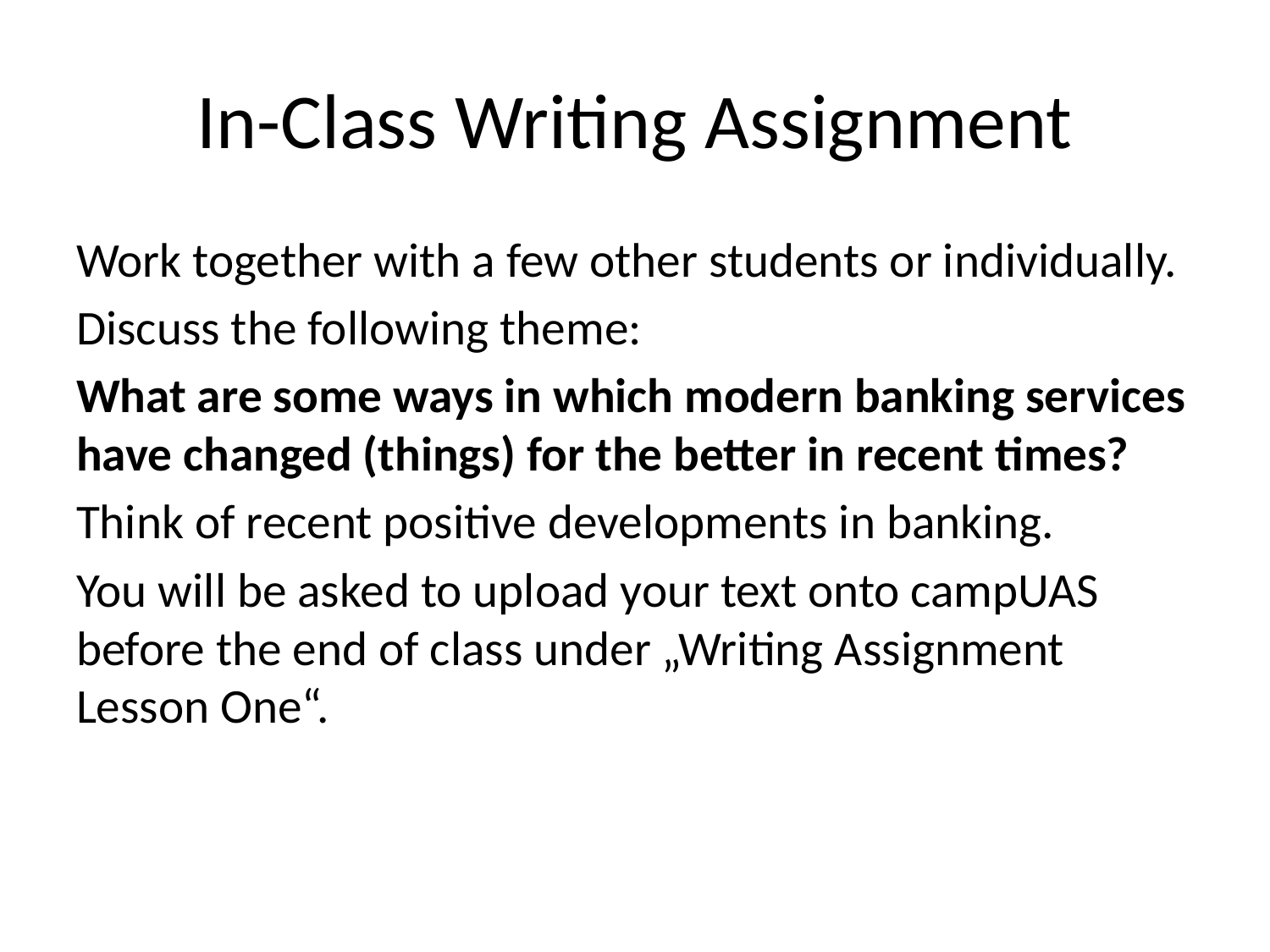

# In-Class Writing Assignment
Work together with a few other students or individually.
Discuss the following theme:
What are some ways in which modern banking services have changed (things) for the better in recent times?
Think of recent positive developments in banking.
You will be asked to upload your text onto campUAS before the end of class under „Writing Assignment Lesson One“.